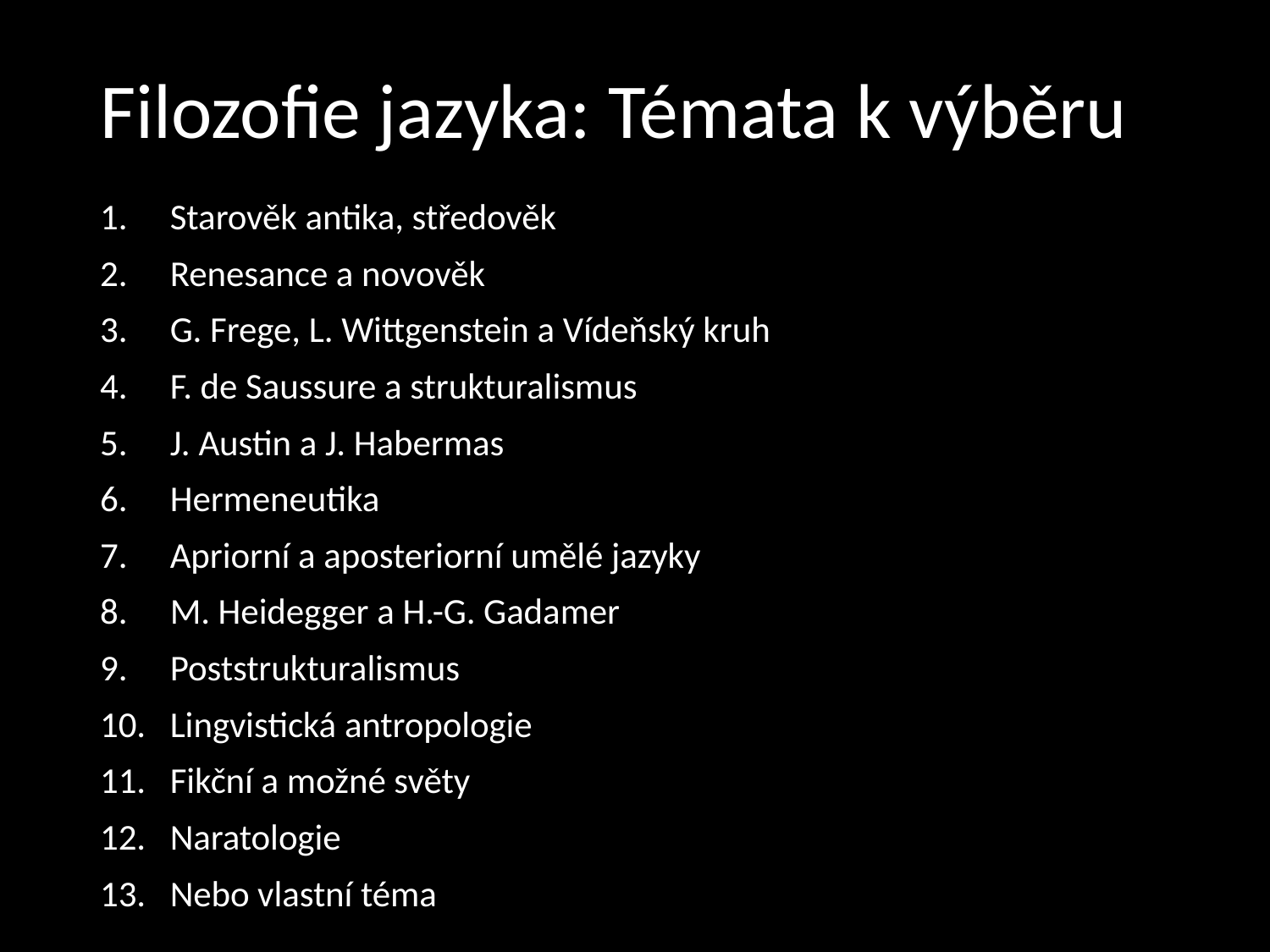

# Filozofie jazyka: Témata k výběru
Starověk antika, středověk
Renesance a novověk
G. Frege, L. Wittgenstein a Vídeňský kruh
F. de Saussure a strukturalismus
J. Austin a J. Habermas
Hermeneutika
Apriorní a aposteriorní umělé jazyky
M. Heidegger a H.-G. Gadamer
Poststrukturalismus
Lingvistická antropologie
Fikční a možné světy
Naratologie
Nebo vlastní téma